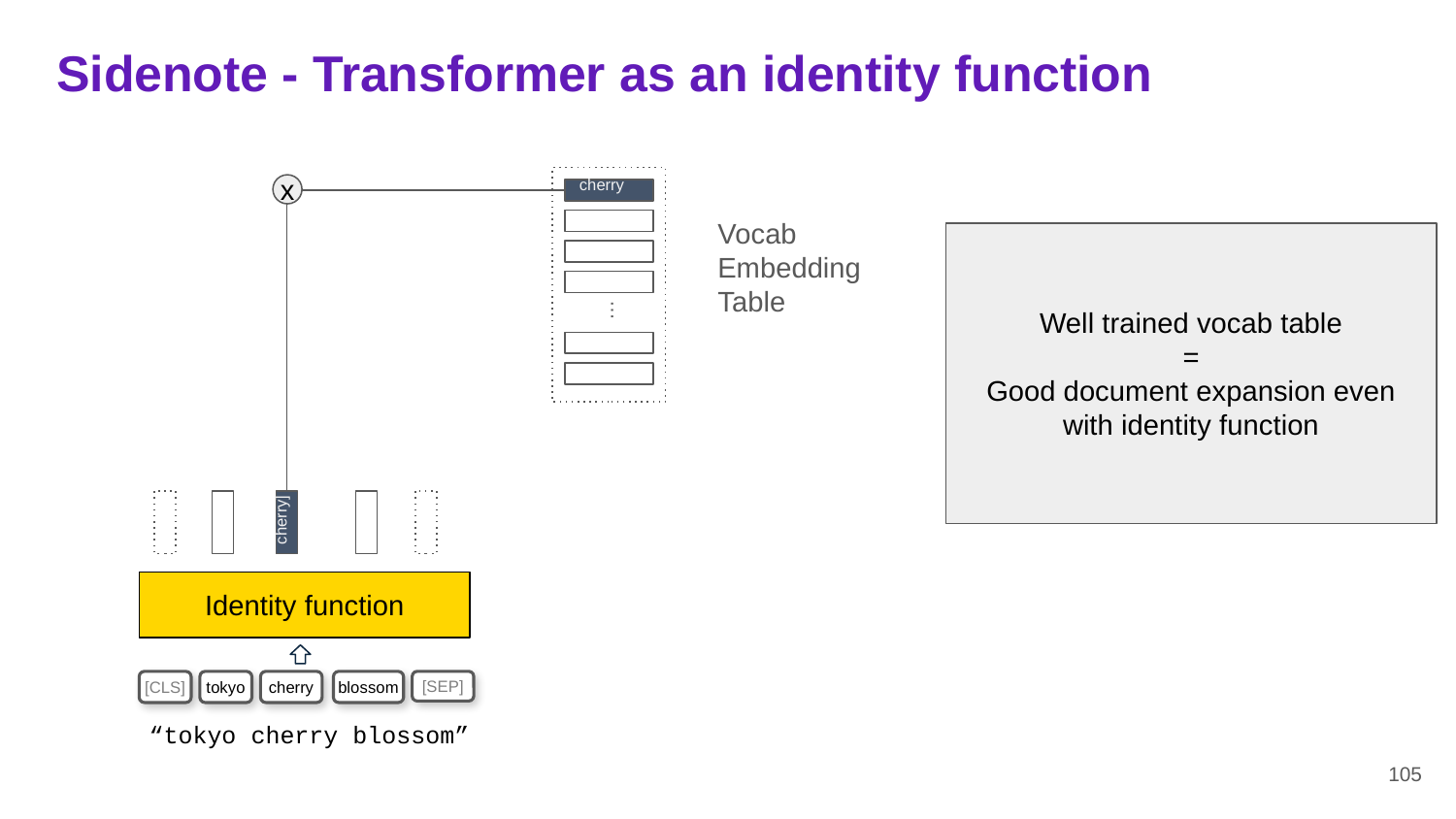

# Sidenote - Transformer as an identity function

cherry

x

Vocab
Embedding
Table

Well trained vocab table
=
Good document expansion even with identity function

…

cherry]

Identity function

cherry
[CLS]
tokyo
blossom
[SEP]
“tokyo cherry blossom”
105